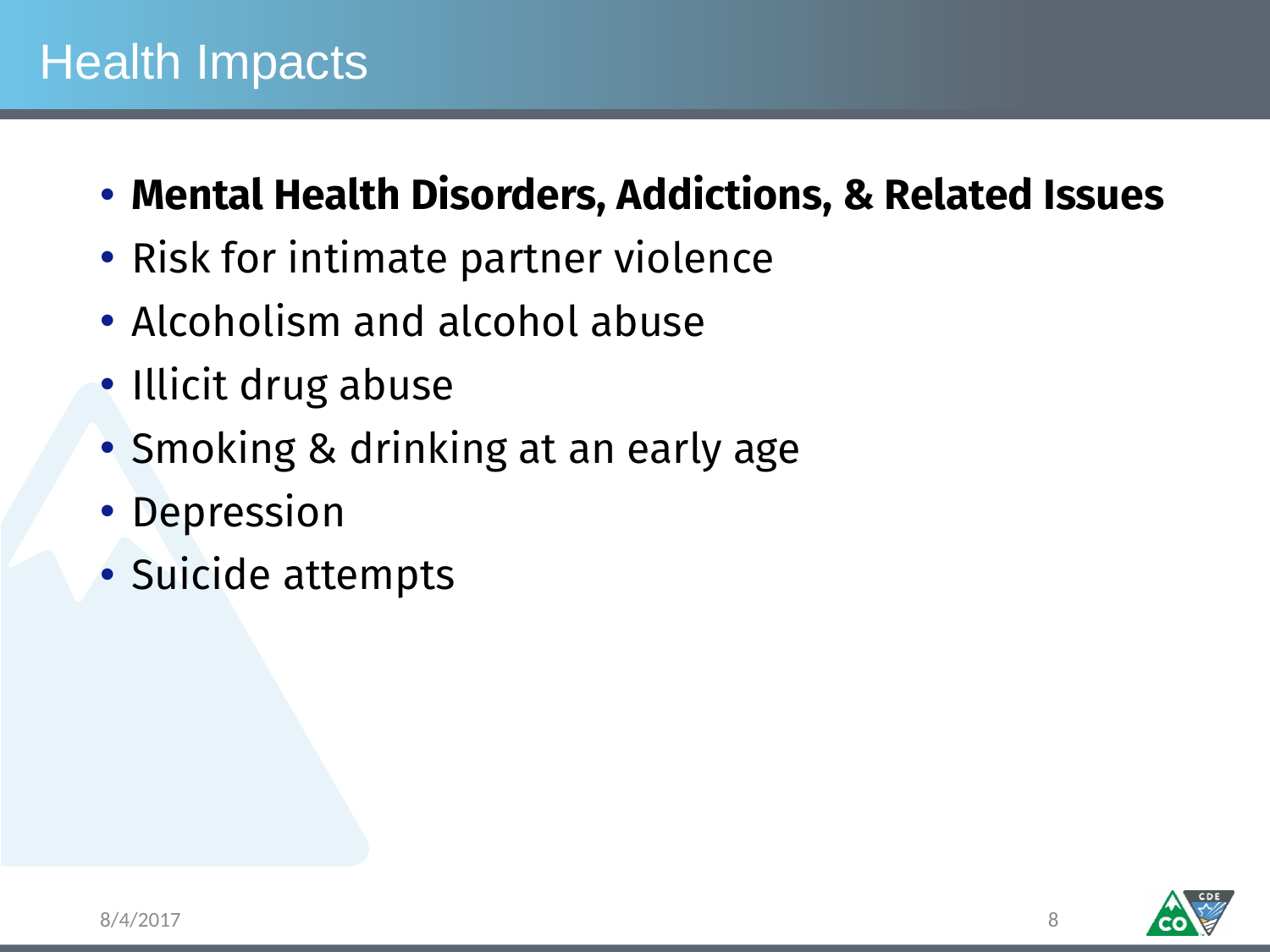

# Health Impacts
Mental Health Disorders, Addictions, & Related Issues
Risk for intimate partner violence
Alcoholism and alcohol abuse
Illicit drug abuse
Smoking & drinking at an early age
Depression
Suicide attempts